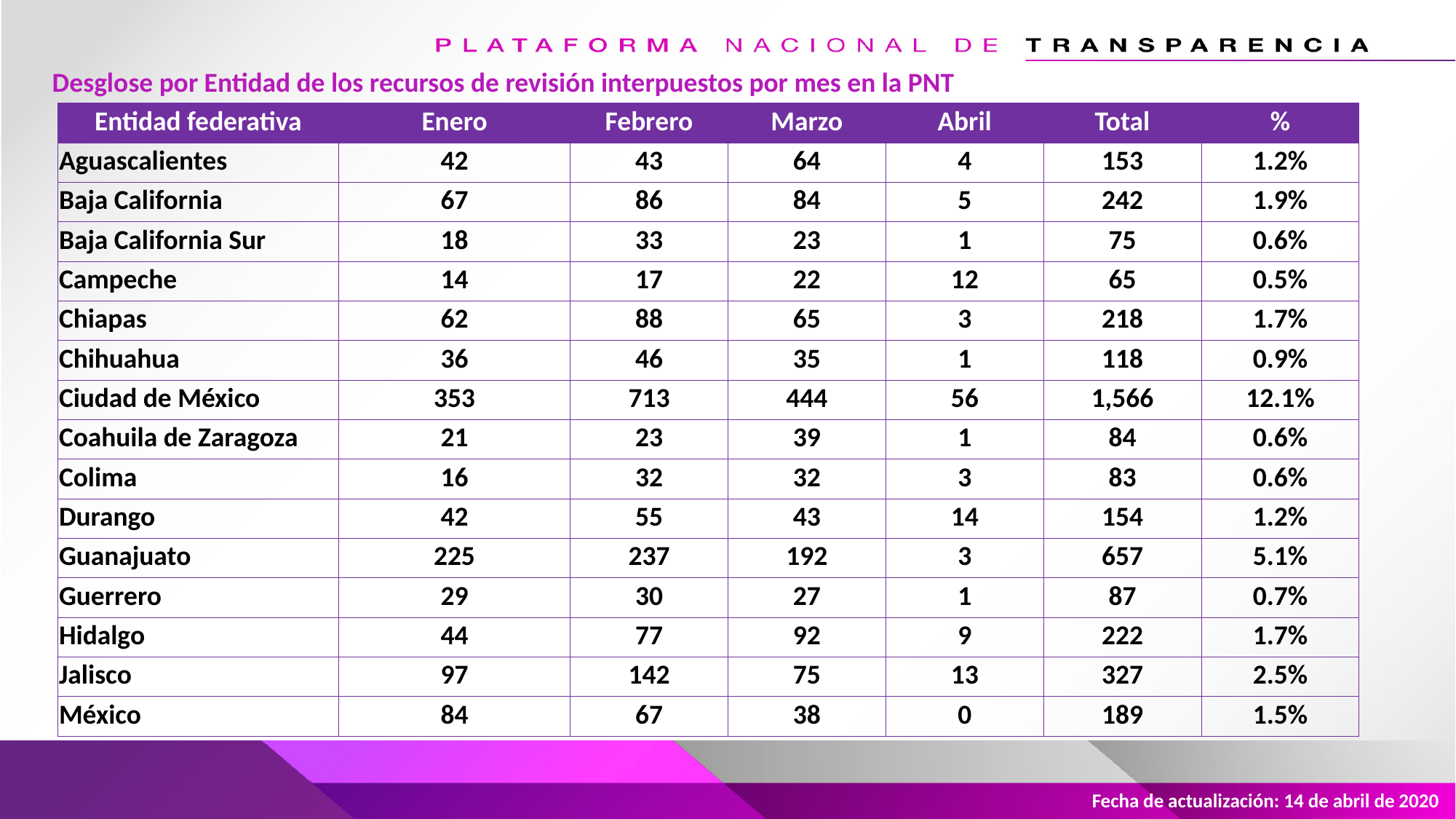

Desglose por Entidad de los recursos de revisión interpuestos por mes en la PNT
| Entidad federativa | Enero | Febrero | Marzo | Abril | Total | % |
| --- | --- | --- | --- | --- | --- | --- |
| Aguascalientes | 42 | 43 | 64 | 4 | 153 | 1.2% |
| Baja California | 67 | 86 | 84 | 5 | 242 | 1.9% |
| Baja California Sur | 18 | 33 | 23 | 1 | 75 | 0.6% |
| Campeche | 14 | 17 | 22 | 12 | 65 | 0.5% |
| Chiapas | 62 | 88 | 65 | 3 | 218 | 1.7% |
| Chihuahua | 36 | 46 | 35 | 1 | 118 | 0.9% |
| Ciudad de México | 353 | 713 | 444 | 56 | 1,566 | 12.1% |
| Coahuila de Zaragoza | 21 | 23 | 39 | 1 | 84 | 0.6% |
| Colima | 16 | 32 | 32 | 3 | 83 | 0.6% |
| Durango | 42 | 55 | 43 | 14 | 154 | 1.2% |
| Guanajuato | 225 | 237 | 192 | 3 | 657 | 5.1% |
| Guerrero | 29 | 30 | 27 | 1 | 87 | 0.7% |
| Hidalgo | 44 | 77 | 92 | 9 | 222 | 1.7% |
| Jalisco | 97 | 142 | 75 | 13 | 327 | 2.5% |
| México | 84 | 67 | 38 | 0 | 189 | 1.5% |
Fecha de actualización: 14 de abril de 2020